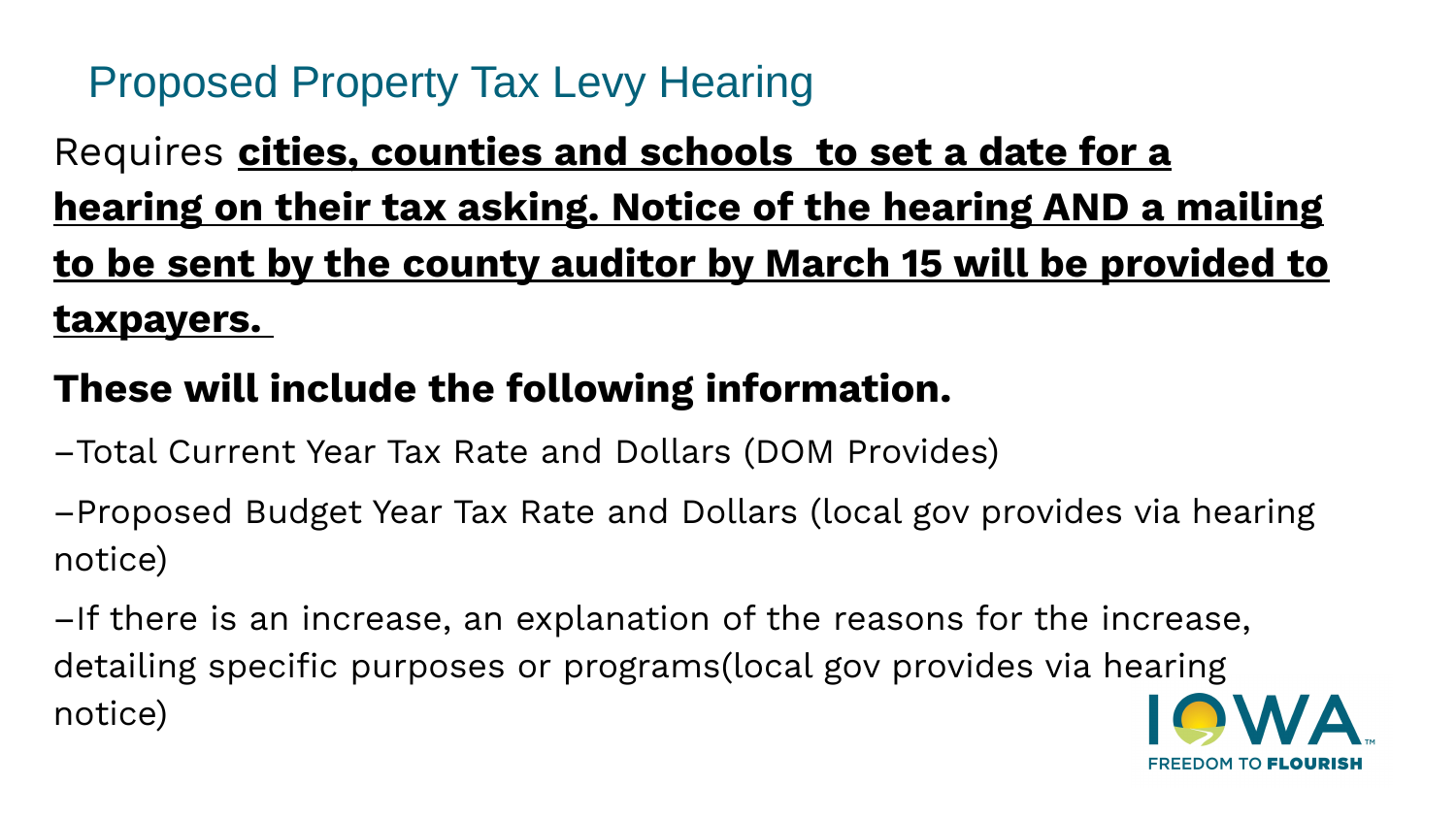

# Proposed Property Tax Levy Hearing
Requires cities, counties and schools  to set a date for a hearing on their tax asking. Notice of the hearing AND a mailing to be sent by the county auditor by March 15 will be provided to taxpayers.
These will include the following information.
–Total Current Year Tax Rate and Dollars (DOM Provides)
–Proposed Budget Year Tax Rate and Dollars (local gov provides via hearing notice)
–If there is an increase, an explanation of the reasons for the increase, detailing specific purposes or programs(local gov provides via hearing notice)